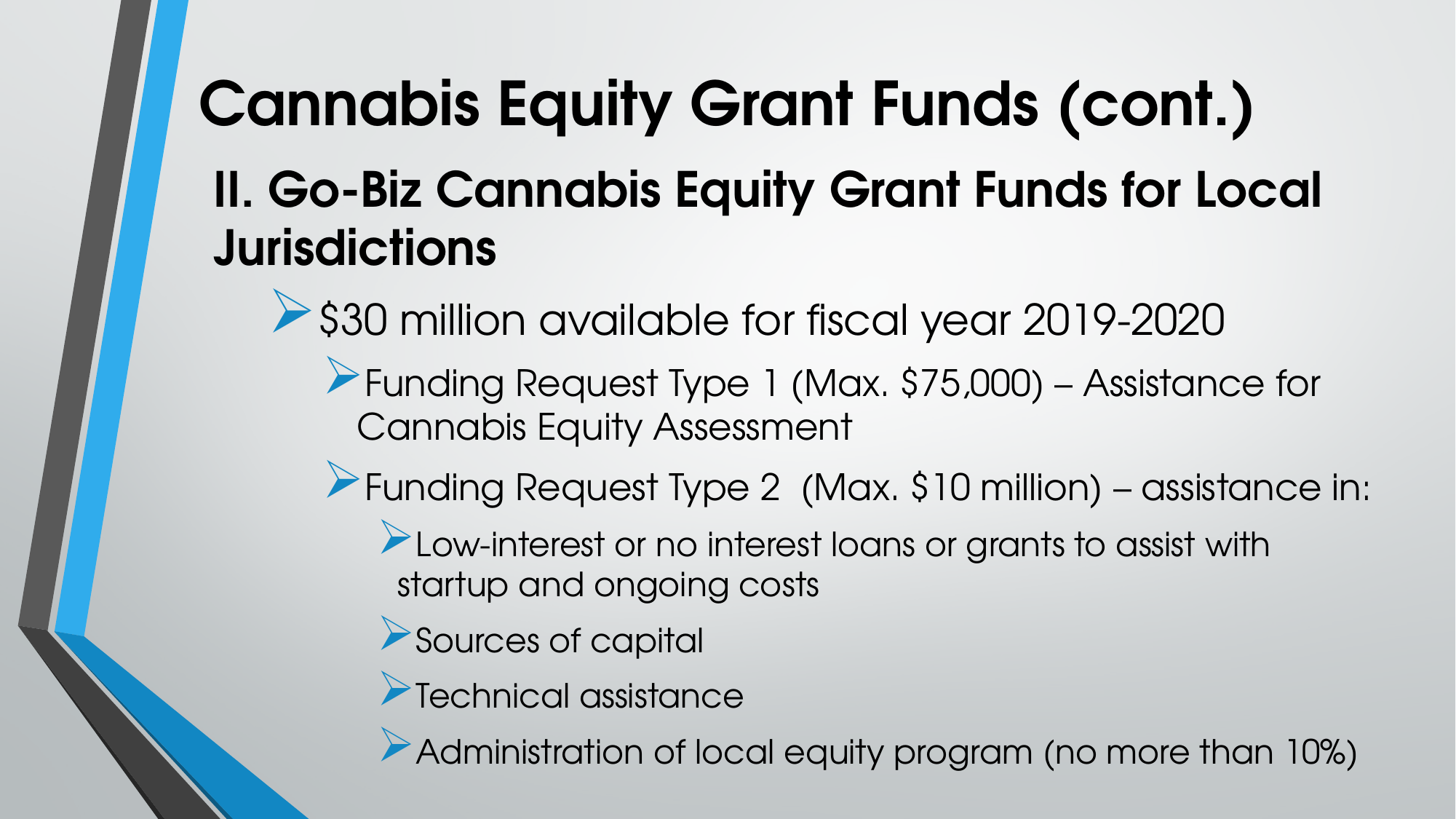

# Cannabis Equity Grant Funds (cont.)
II. Go-Biz Cannabis Equity Grant Funds for Local Jurisdictions
$30 million available for fiscal year 2019-2020
Funding Request Type 1 (Max. $75,000) – Assistance for Cannabis Equity Assessment
Funding Request Type 2  (Max. $10 million) – assistance in:
Low-interest or no interest loans or grants to assist with startup and ongoing costs
Sources of capital
Technical assistance
Administration of local equity program (no more than 10%)